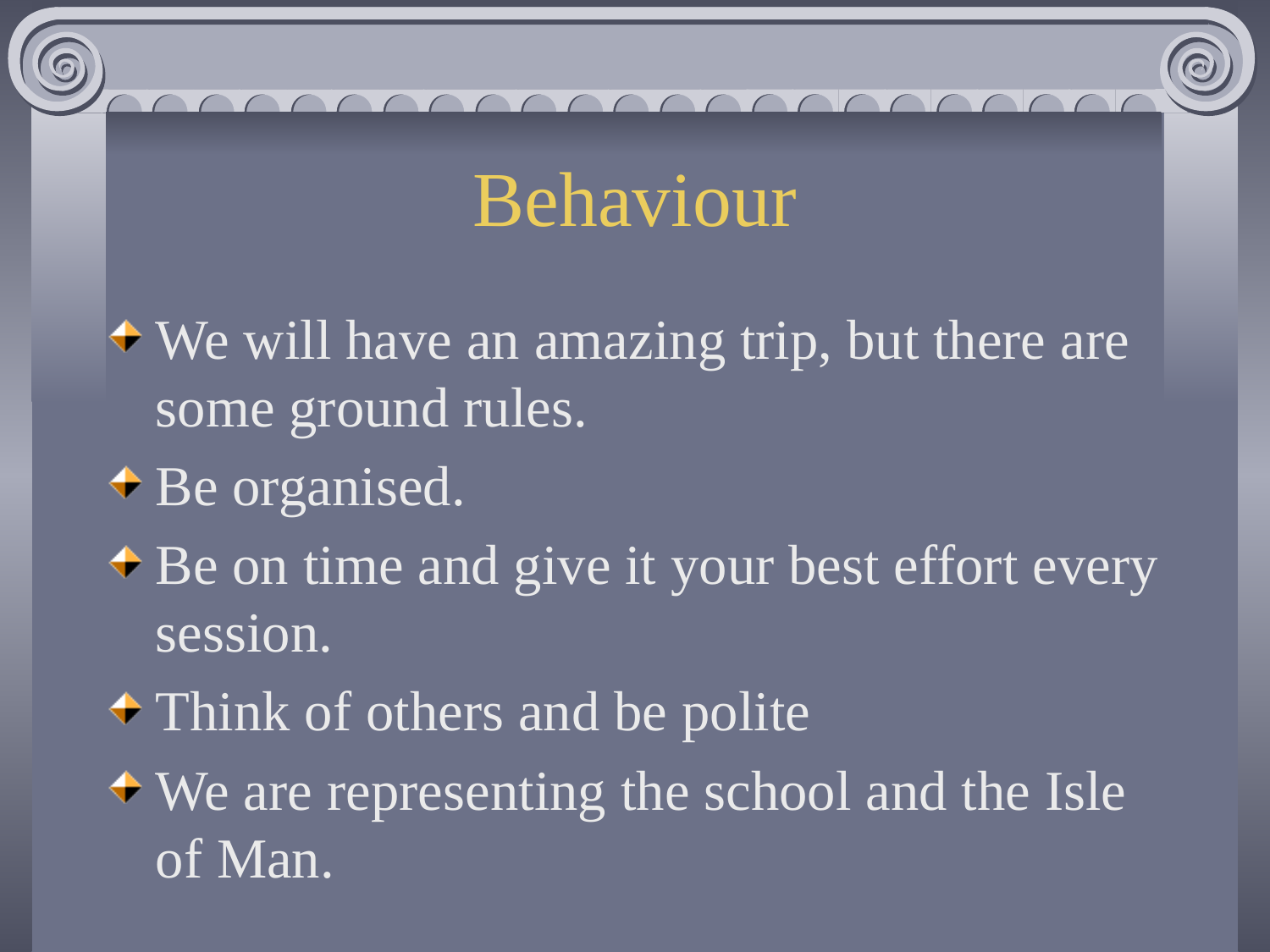

# Behaviour
We will have an amazing trip, but there are some ground rules.
Be organised.
Be on time and give it your best effort every session.
Think of others and be polite
We are representing the school and the Isle of Man.